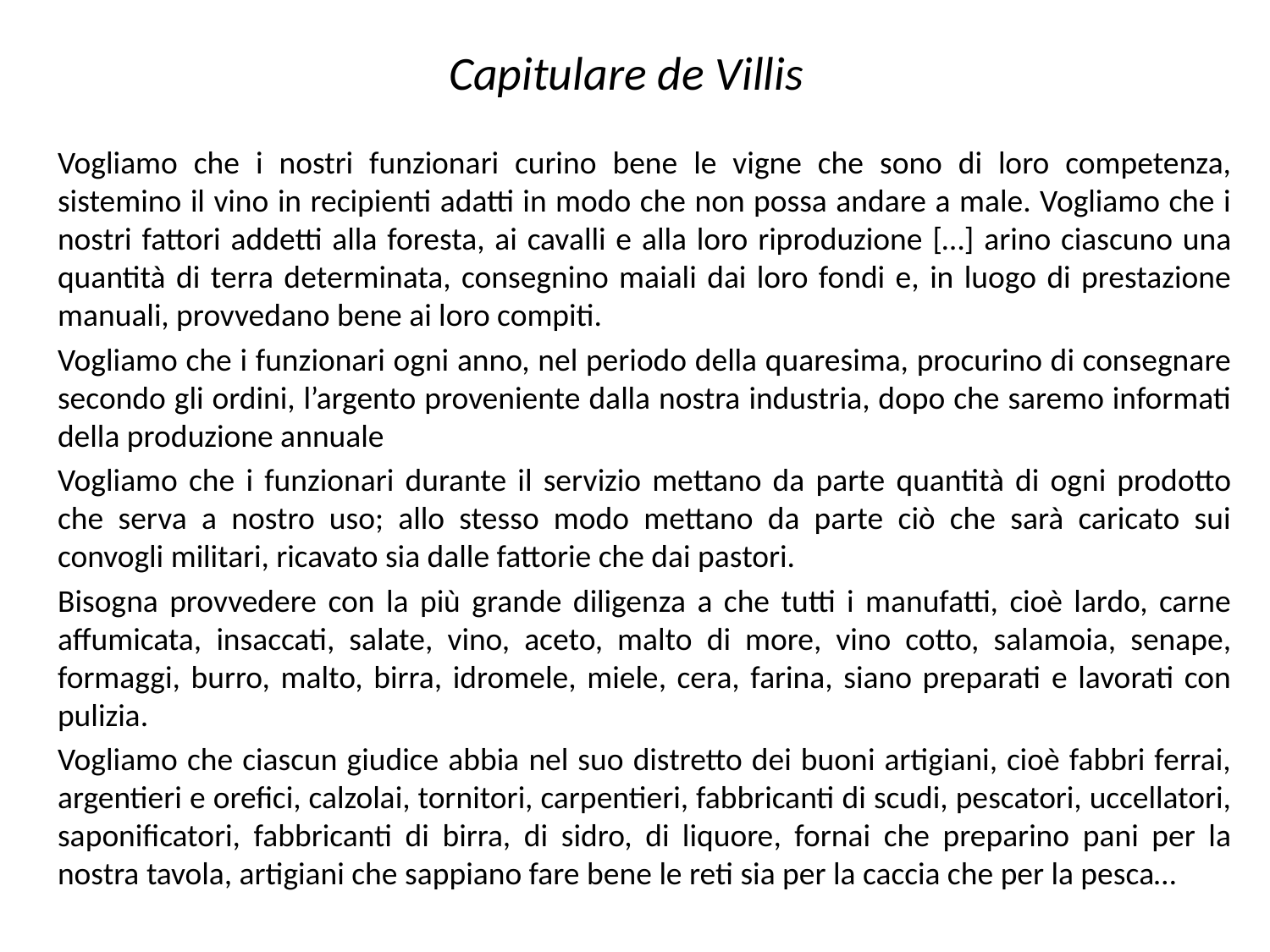

# Capitulare de Villis
Vogliamo che i nostri funzionari curino bene le vigne che sono di loro competenza, sistemino il vino in recipienti adatti in modo che non possa andare a male. Vogliamo che i nostri fattori addetti alla foresta, ai cavalli e alla loro riproduzione […] arino ciascuno una quantità di terra determinata, consegnino maiali dai loro fondi e, in luogo di prestazione manuali, provvedano bene ai loro compiti.
Vogliamo che i funzionari ogni anno, nel periodo della quaresima, procurino di consegnare secondo gli ordini, l’argento proveniente dalla nostra industria, dopo che saremo informati della produzione annuale
Vogliamo che i funzionari durante il servizio mettano da parte quantità di ogni prodotto che serva a nostro uso; allo stesso modo mettano da parte ciò che sarà caricato sui convogli militari, ricavato sia dalle fattorie che dai pastori.
Bisogna provvedere con la più grande diligenza a che tutti i manufatti, cioè lardo, carne affumicata, insaccati, salate, vino, aceto, malto di more, vino cotto, salamoia, senape, formaggi, burro, malto, birra, idromele, miele, cera, farina, siano preparati e lavorati con pulizia.
Vogliamo che ciascun giudice abbia nel suo distretto dei buoni artigiani, cioè fabbri ferrai, argentieri e orefici, calzolai, tornitori, carpentieri, fabbricanti di scudi, pescatori, uccellatori, saponificatori, fabbricanti di birra, di sidro, di liquore, fornai che preparino pani per la nostra tavola, artigiani che sappiano fare bene le reti sia per la caccia che per la pesca…